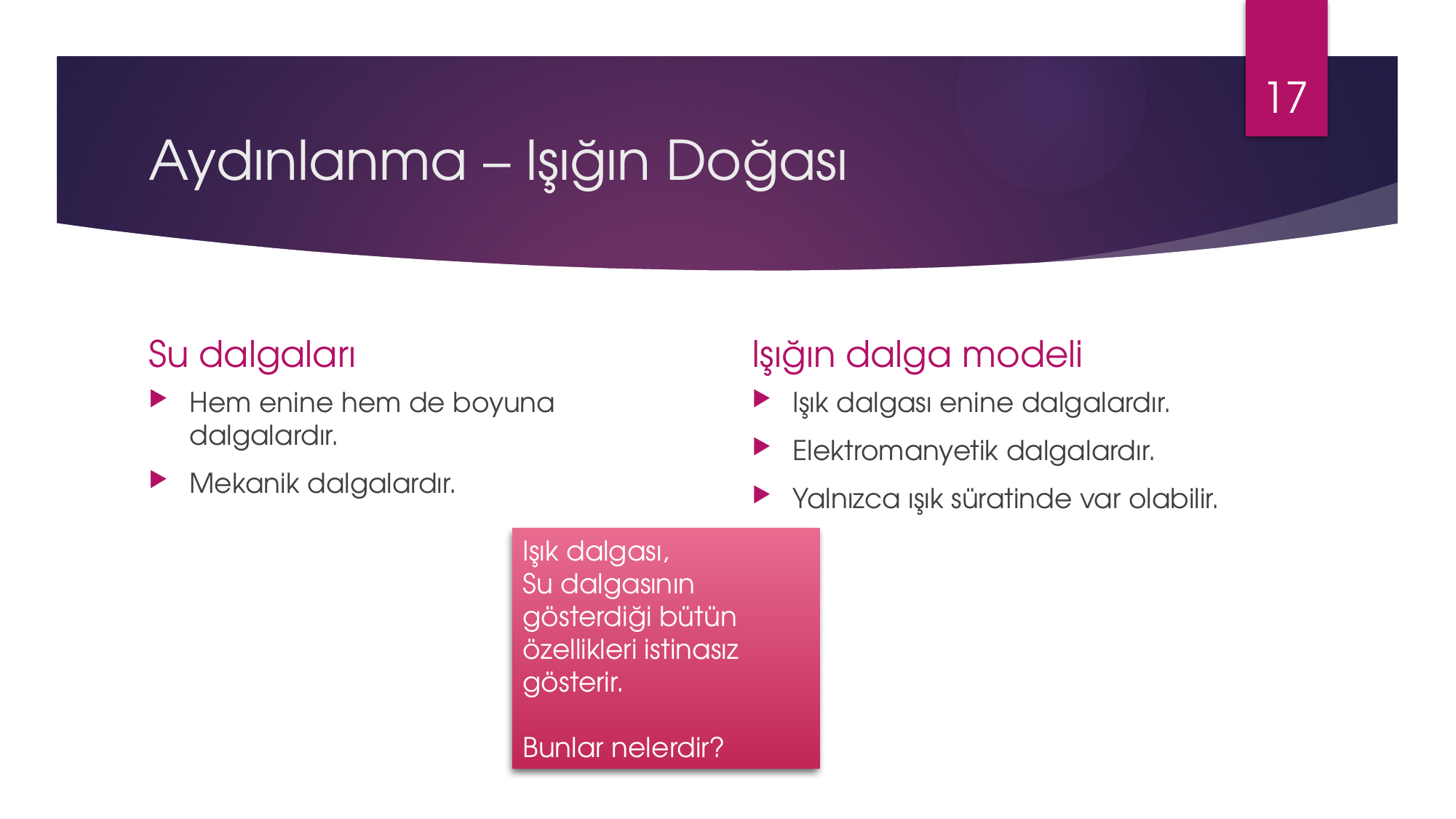

17
# Aydınlanma – Işığın Doğası
Su dalgaları
Işığın dalga modeli
Hem enine hem de boyuna dalgalardır.
Mekanik dalgalardır.
Işık dalgası enine dalgalardır.
Elektromanyetik dalgalardır.
Yalnızca ışık süratinde var olabilir.

Işık dalgası,
Su dalgasının gösterdiği bütün özellikleri istinasız gösterir.

Bunlar nelerdir?